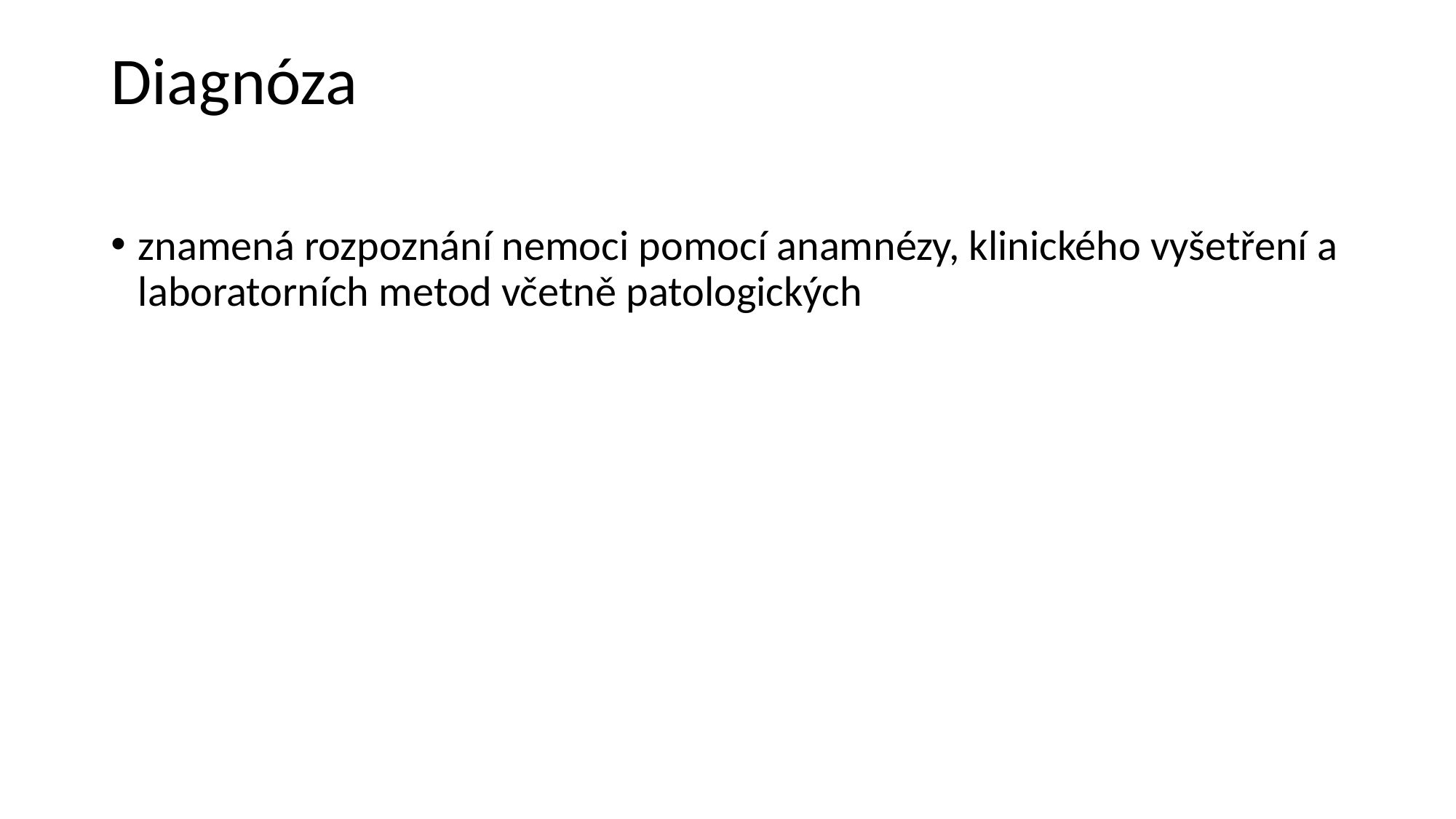

# Diagnóza
znamená rozpoznání nemoci pomocí anamnézy, klinického vyšetření a laboratorních metod včetně patologických